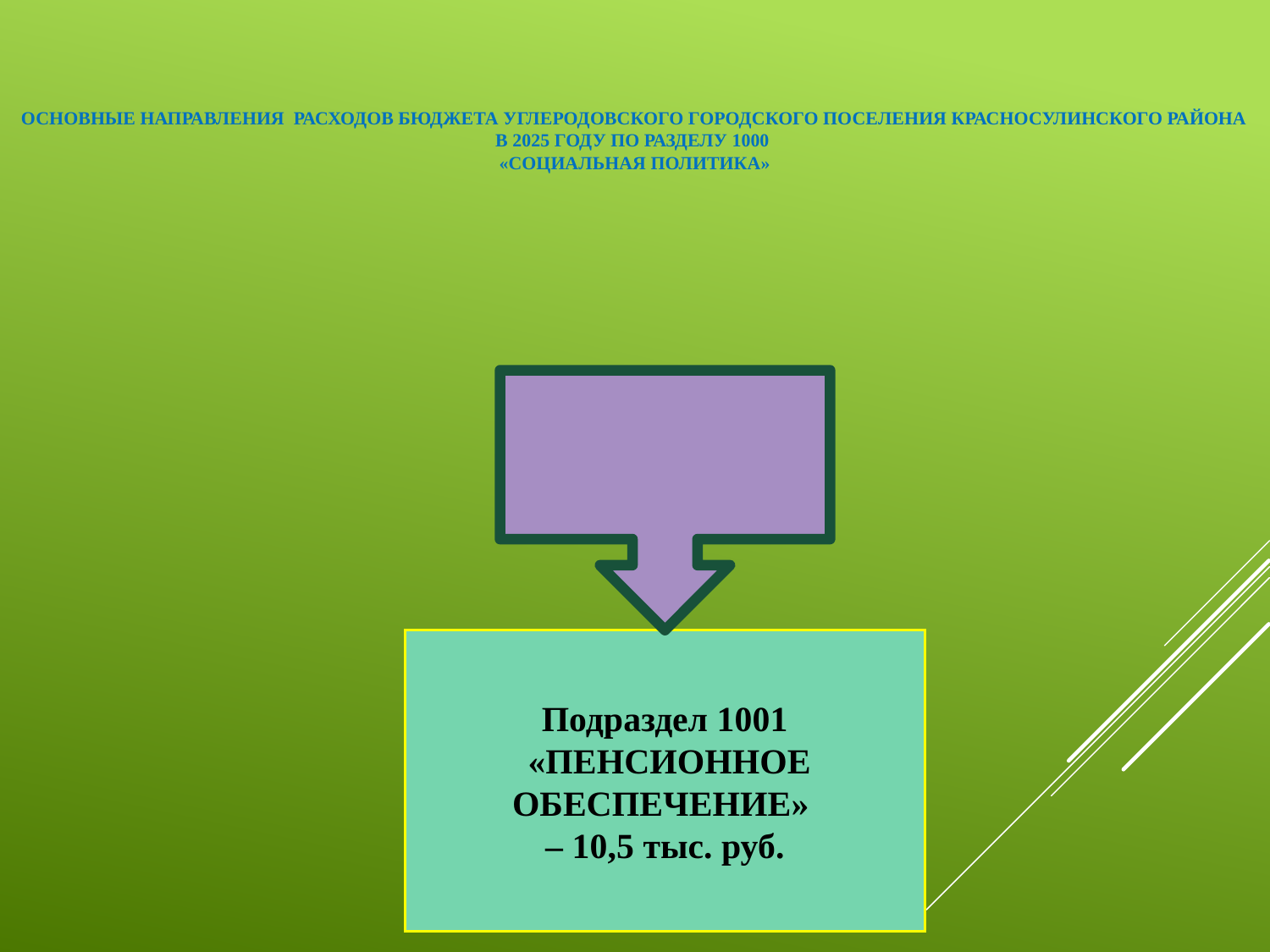

Основные направления  расходов бюджета УГЛЕРОДОВСКОГО ГОРОДСКОГО ПОСЕЛЕНИЯ КРАСНОСУЛИНСКОГО РАЙОНА в 2025 году по разделу 1000
«СОЦИАЛЬНАЯ ПОЛИТИКА»

Подраздел 1001
 «ПЕНСИОННОЕ ОБЕСПЕЧЕНИЕ»
– 10,5 тыс. руб.